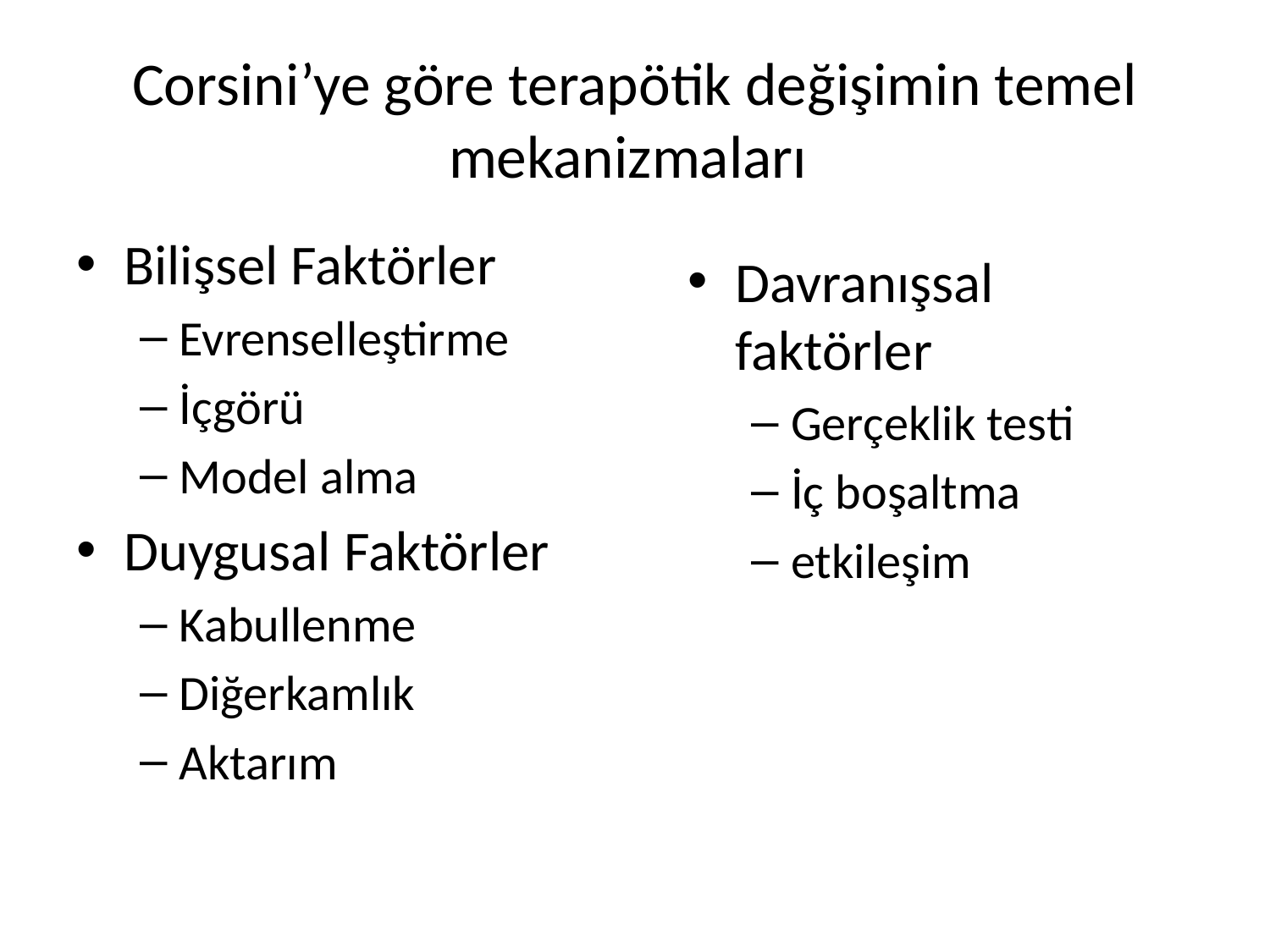

# Corsini’ye göre terapötik değişimin temel mekanizmaları
Bilişsel Faktörler
Evrenselleştirme
İçgörü
Model alma
Duygusal Faktörler
Kabullenme
Diğerkamlık
Aktarım
Davranışsal faktörler
Gerçeklik testi
İç boşaltma
etkileşim